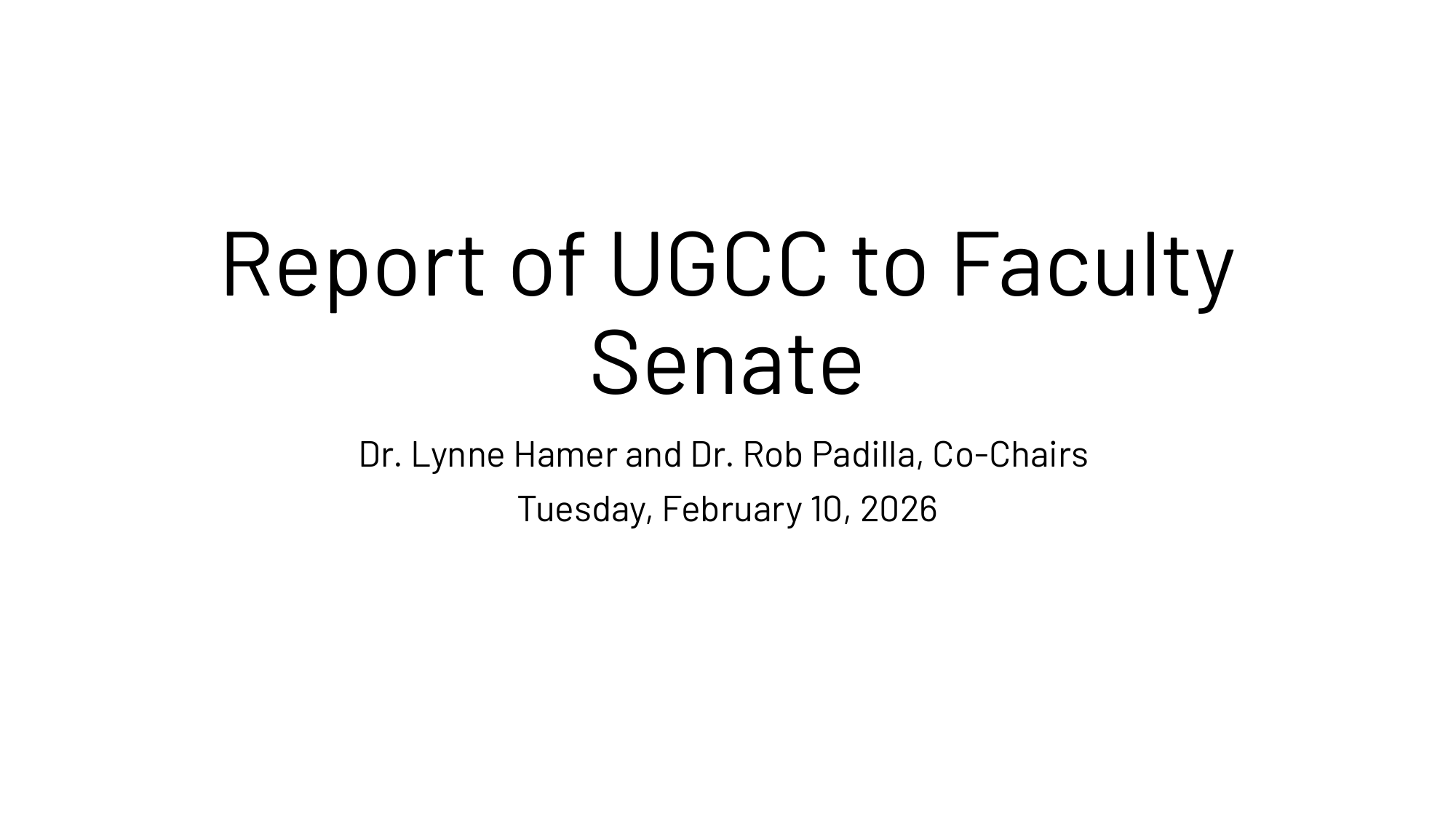

# Report of UGCC to Faculty Senate
Dr. Lynne Hamer and Dr. Rob Padilla, Co-Chairs
Tuesday, February 10, 2026